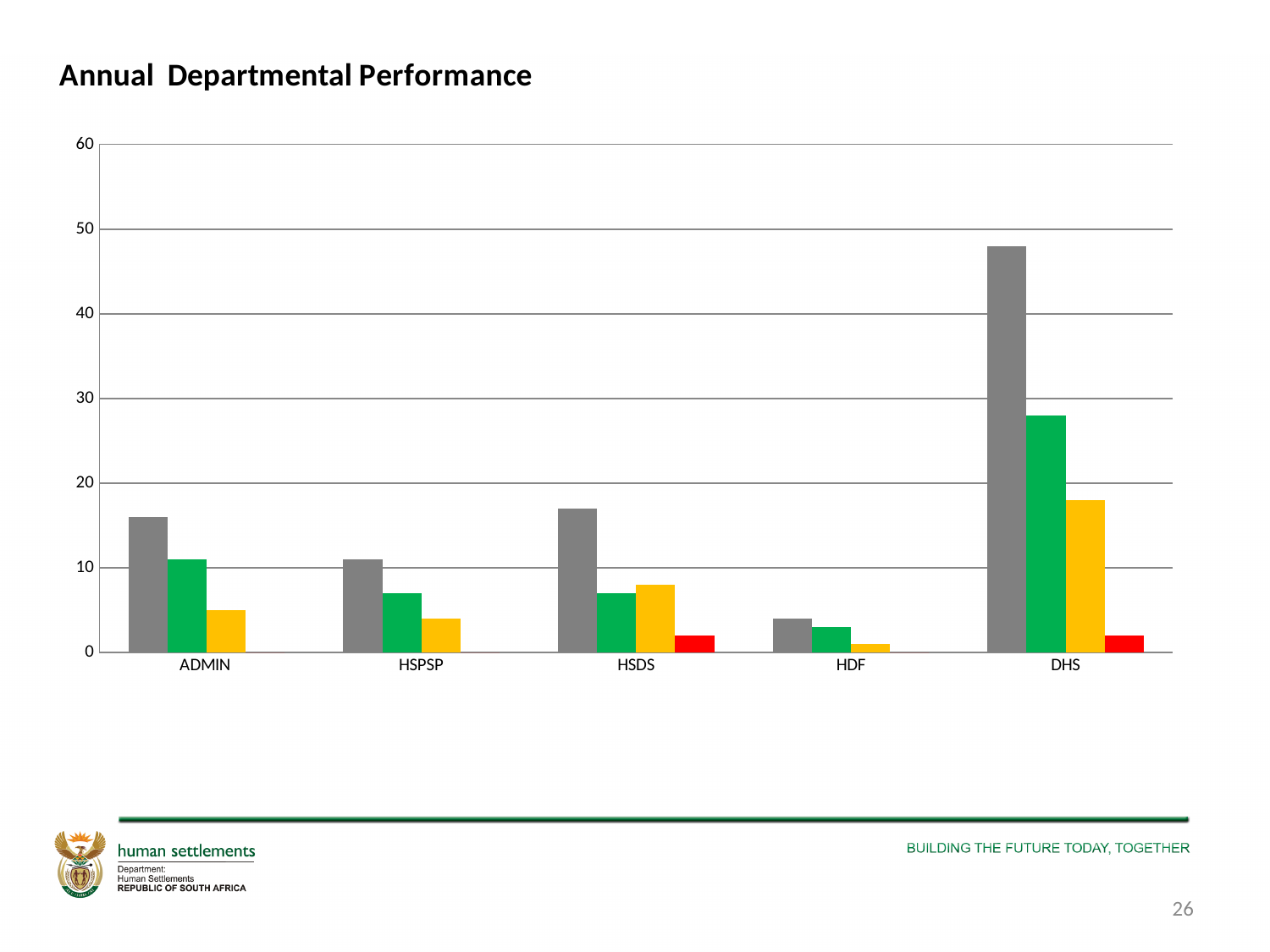

### Chart: Annual  Departmental Performance

| Category | Approved | Achieved | Partially Achieved | Not Achieved |
|---|---|---|---|---|
| ADMIN  | 16.0 | 11.0 | 5.0 | 0.0 |
| HSPSP | 11.0 | 7.0 | 4.0 | 0.0 |
| HSDS | 17.0 | 7.0 | 8.0 | 2.0 |
| HDF | 4.0 | 3.0 | 1.0 | 0.0 |
| DHS | 48.0 | 28.0 | 18.0 | 2.0 |
26